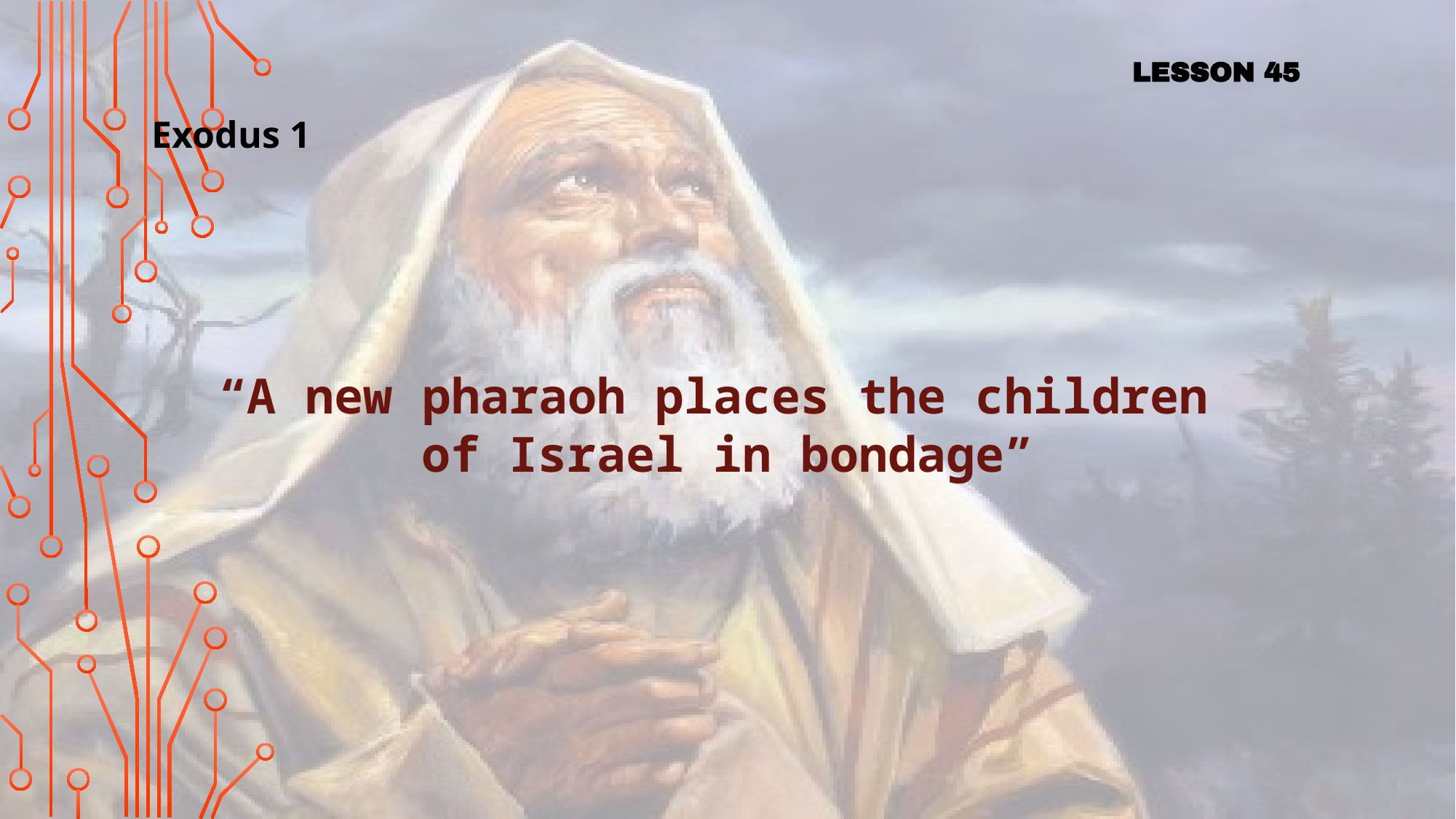

LESSON 45
Exodus 1
“A new pharaoh places the children
of Israel in bondage”